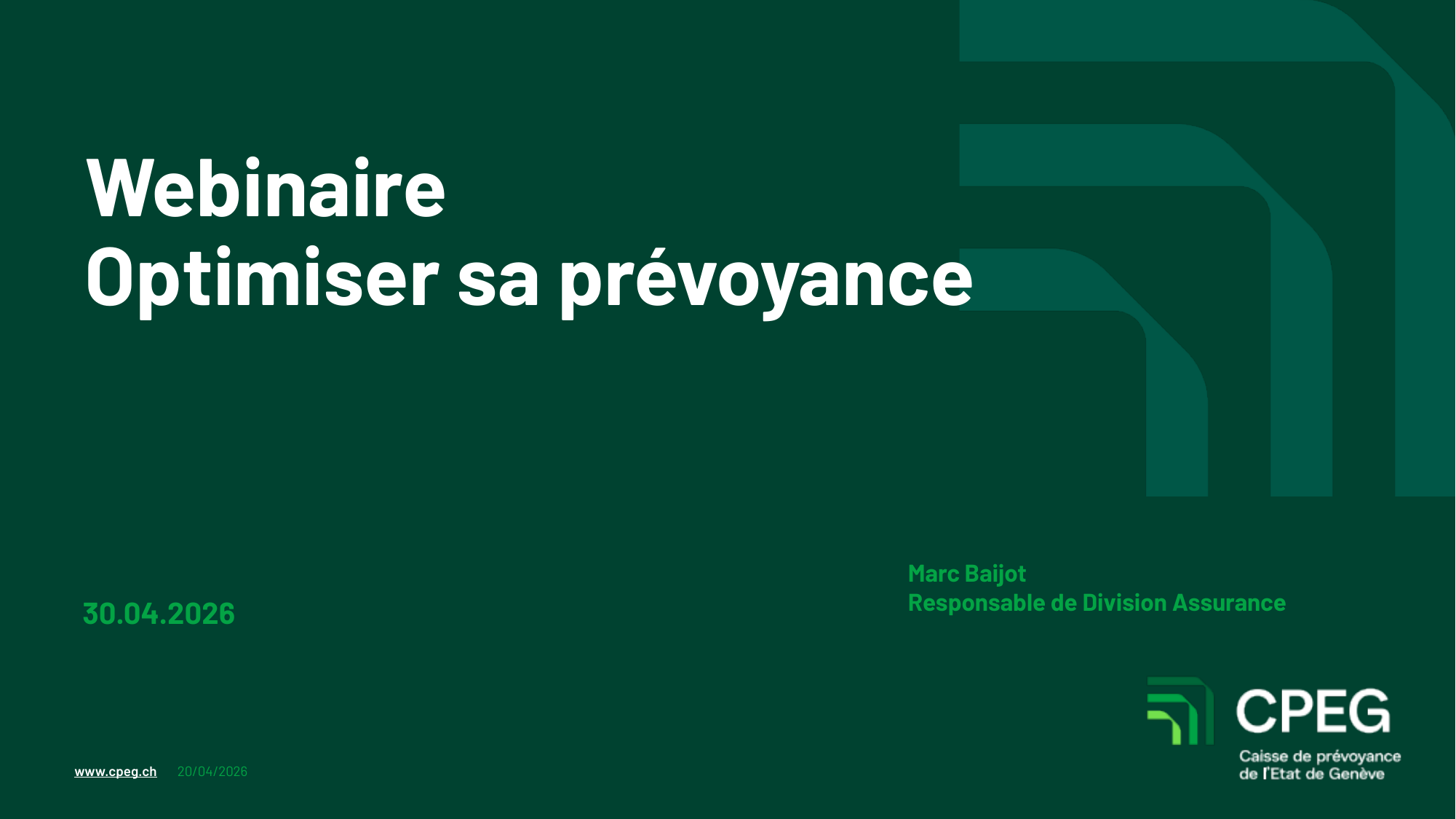

# Webinaire Optimiser sa prévoyance
Marc Baijot
Responsable de Division Assurance
30.04.2026
20/04/2026